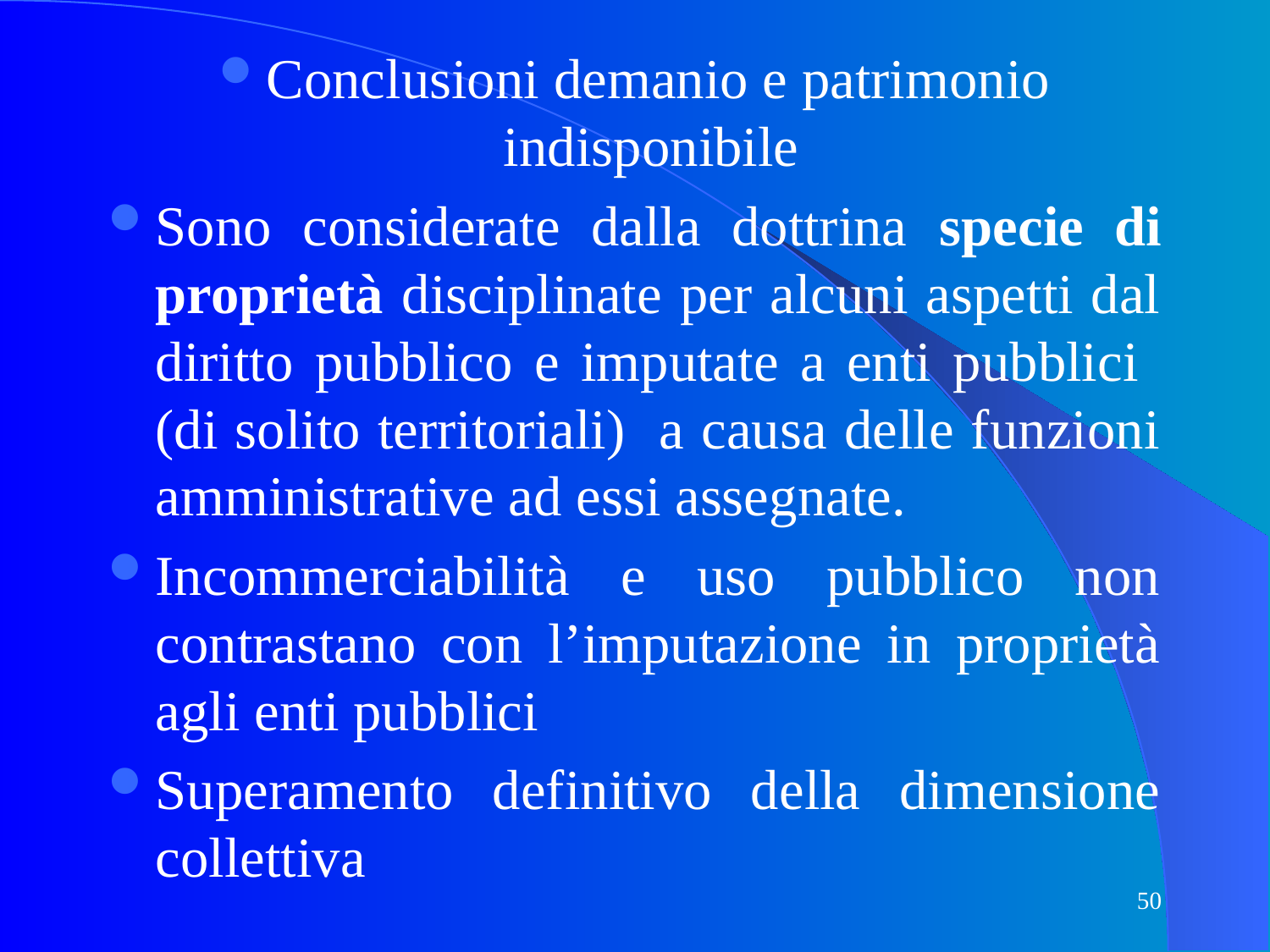

Conclusioni demanio e patrimonio indisponibile
Sono considerate dalla dottrina specie di proprietà disciplinate per alcuni aspetti dal diritto pubblico e imputate a enti pubblici  (di solito territoriali)  a causa delle funzioni amministrative ad essi assegnate.
Incommerciabilità e uso pubblico non contrastano con l’imputazione in proprietà agli enti pubblici
Superamento definitivo della dimensione collettiva

50